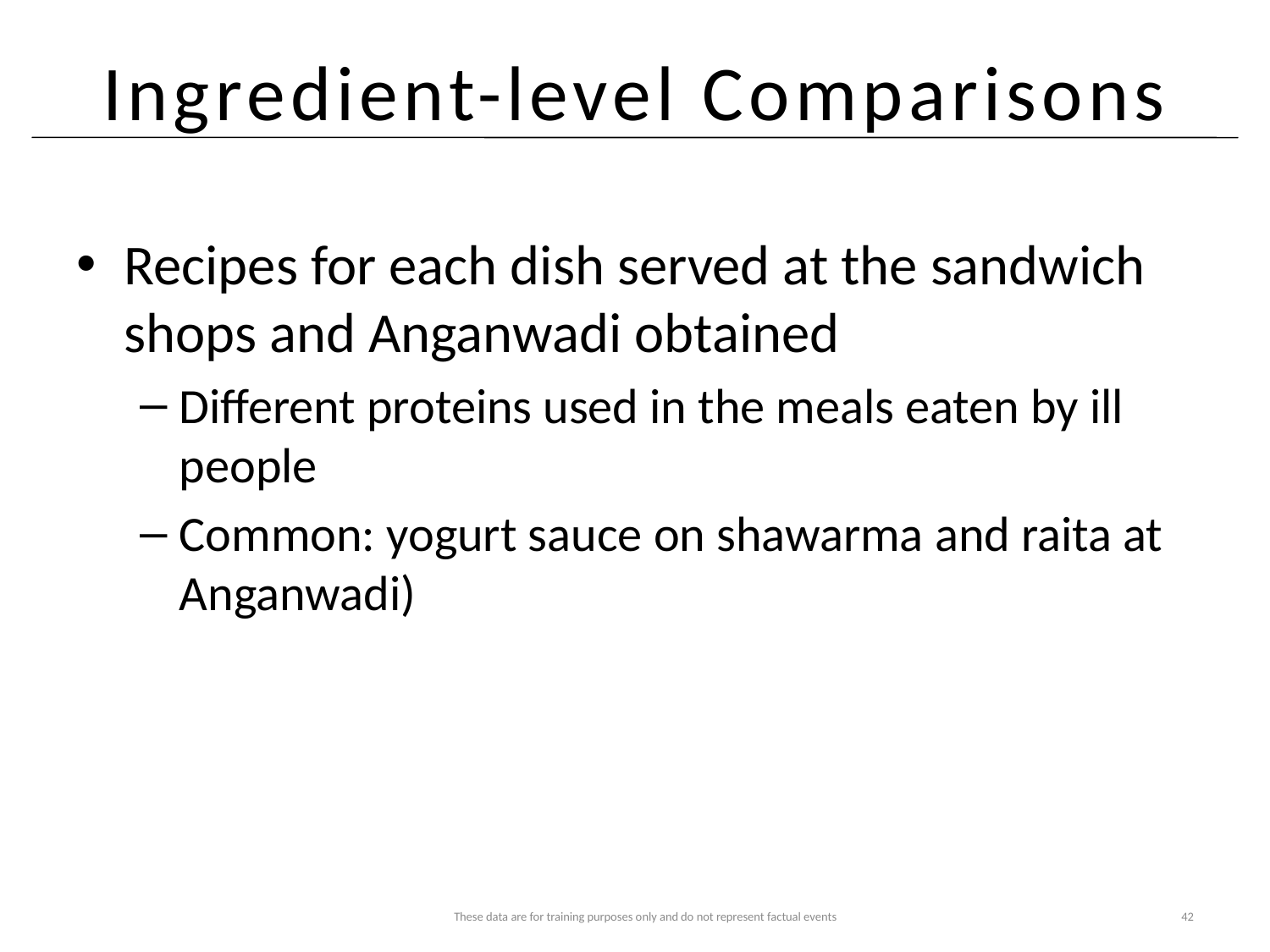

# Ingredient-level Comparisons
Recipes for each dish served at the sandwich shops and Anganwadi obtained
Different proteins used in the meals eaten by ill people
Common: yogurt sauce on shawarma and raita at Anganwadi)

These data are for training purposes only and do not represent factual events
42